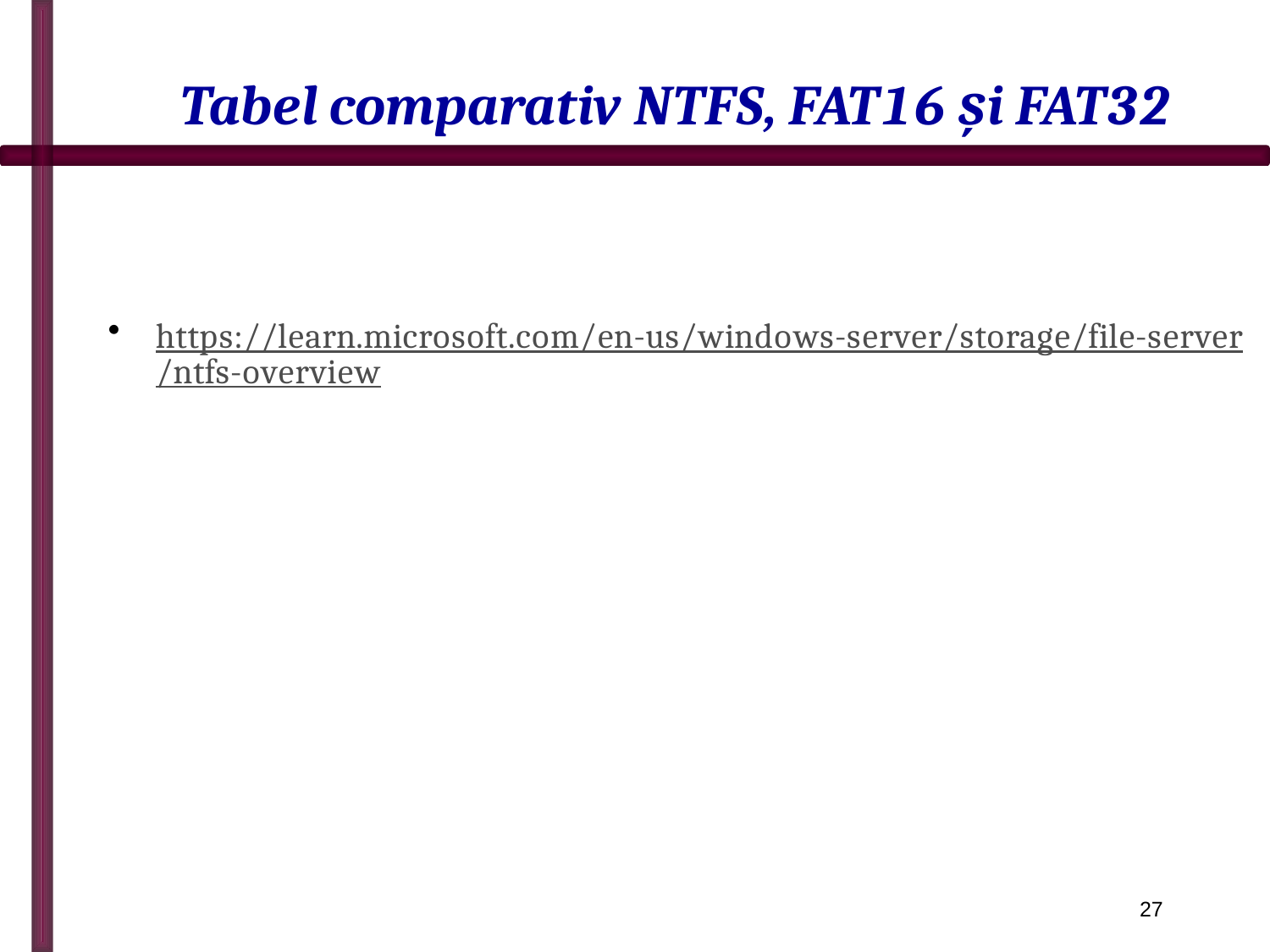

# Tabel comparativ NTFS, FAT16 și FAT32

https://learn.microsoft.com/en-us/windows-server/storage/file-server/ntfs-overview